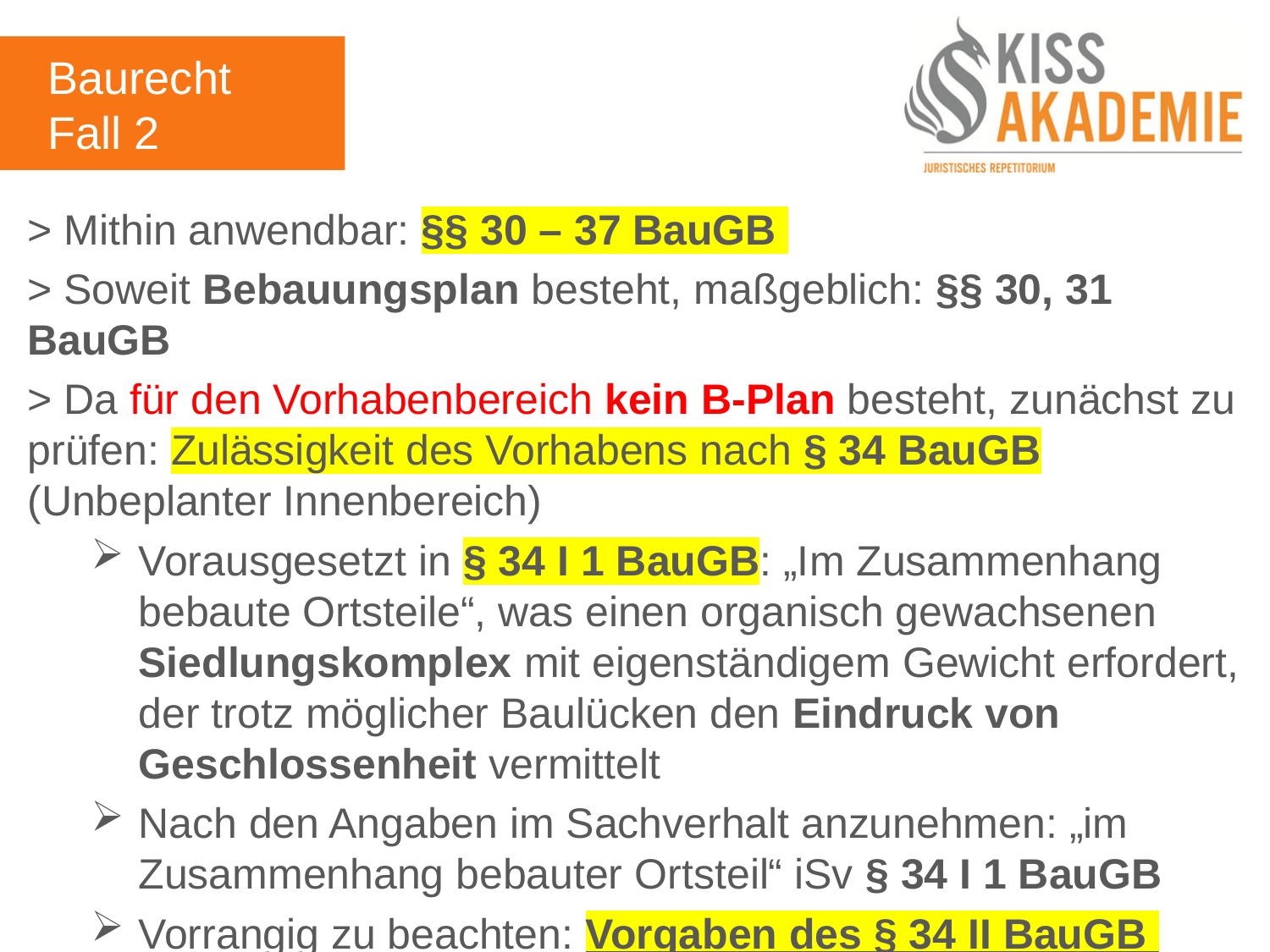

Baurecht
Fall 2
> Mithin anwendbar: §§ 30 – 37 BauGB
> Soweit Bebauungsplan besteht, maßgeblich: §§ 30, 31 BauGB
> Da für den Vorhabenbereich kein B-Plan besteht, zunächst zu prüfen: Zulässigkeit des Vorhabens nach § 34 BauGB (Unbeplanter Innenbereich)
Vorausgesetzt in § 34 I 1 BauGB: „Im Zusammenhang bebaute Ortsteile“, was einen organisch gewachsenen Siedlungskomplex mit eigenständigem Gewicht erfordert, der trotz möglicher Baulücken den Eindruck von Geschlossenheit vermittelt
Nach den Angaben im Sachverhalt anzunehmen: „im Zusammenhang bebauter Ortsteil“ iSv § 34 I 1 BauGB
Vorrangig zu beachten: Vorgaben des § 34 II BauGB